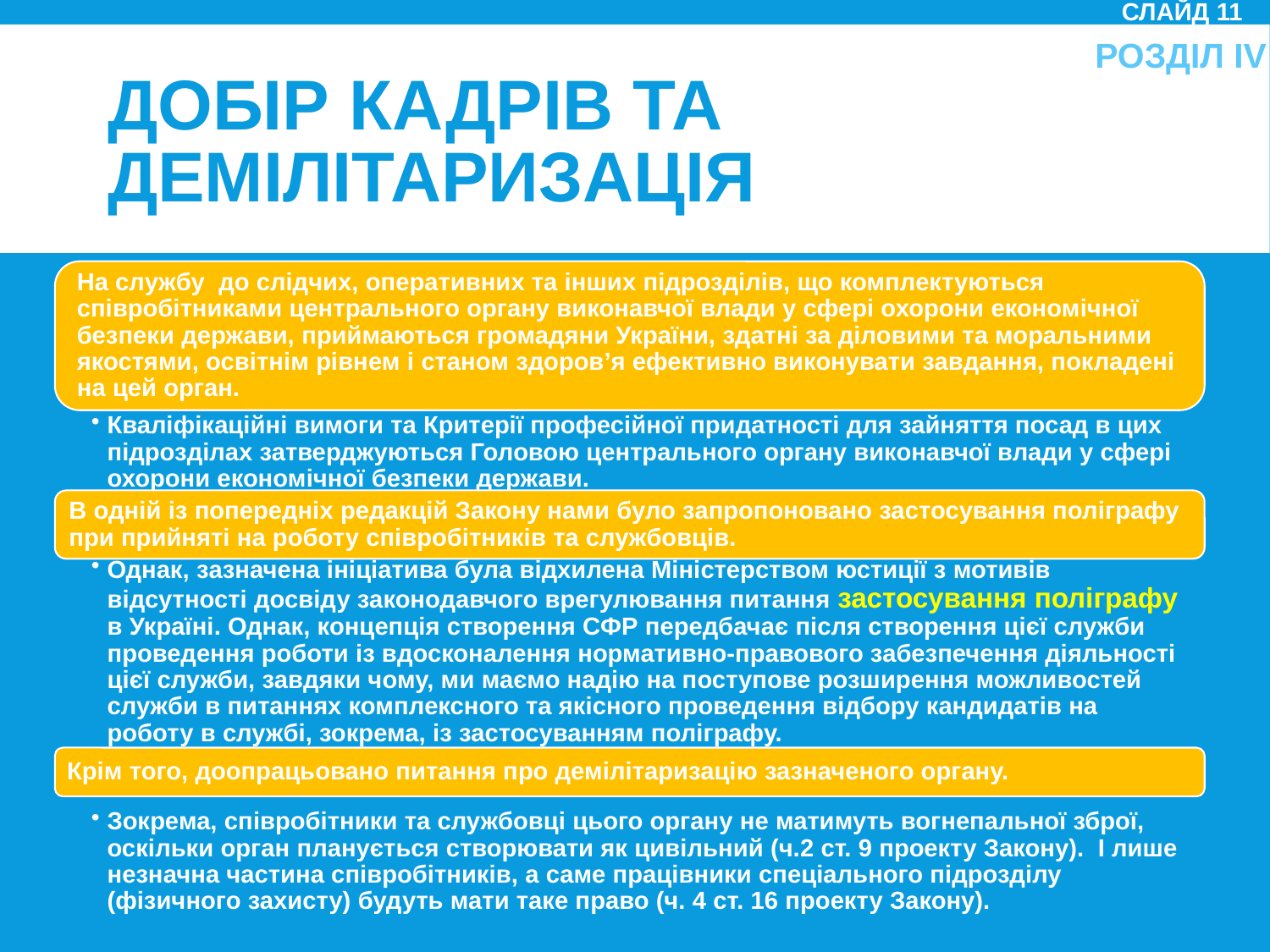

Слайд 11
Розділ IV
# Добір кадрів та демілітаризація
На службу  до слідчих, оперативних та інших підрозділів, що комплектуються співробітниками центрального органу виконавчої влади у сфері охорони економічної безпеки держави, приймаються громадяни України, здатні за діловими та моральними якостями, освітнім рівнем і станом здоров’я ефективно виконувати завдання, покладені на цей орган.
Кваліфікаційні вимоги та Критерії професійної придатності для зайняття посад в цих підрозділах затверджуються Головою центрального органу виконавчої влади у сфері охорони економічної безпеки держави.
В одній із попередніх редакцій Закону нами було запропоновано застосування поліграфу при прийняті на роботу співробітників та службовців.
Однак, зазначена ініціатива була відхилена Міністерством юстиції з мотивів відсутності досвіду законодавчого врегулювання питання застосування поліграфу в Україні. Однак, концепція створення СФР передбачає після створення цієї служби проведення роботи із вдосконалення нормативно-правового забезпечення діяльності цієї служби, завдяки чому, ми маємо надію на поступове розширення можливостей служби в питаннях комплексного та якісного проведення відбору кандидатів на роботу в службі, зокрема, із застосуванням поліграфу.
Крім того, доопрацьовано питання про демілітаризацію зазначеного органу.
Зокрема, співробітники та службовці цього органу не матимуть вогнепальної зброї, оскільки орган планується створювати як цивільний (ч.2 ст. 9 проекту Закону).  І лише незначна частина співробітників, а саме працівники спеціального підрозділу (фізичного захисту) будуть мати таке право (ч. 4 ст. 16 проекту Закону).